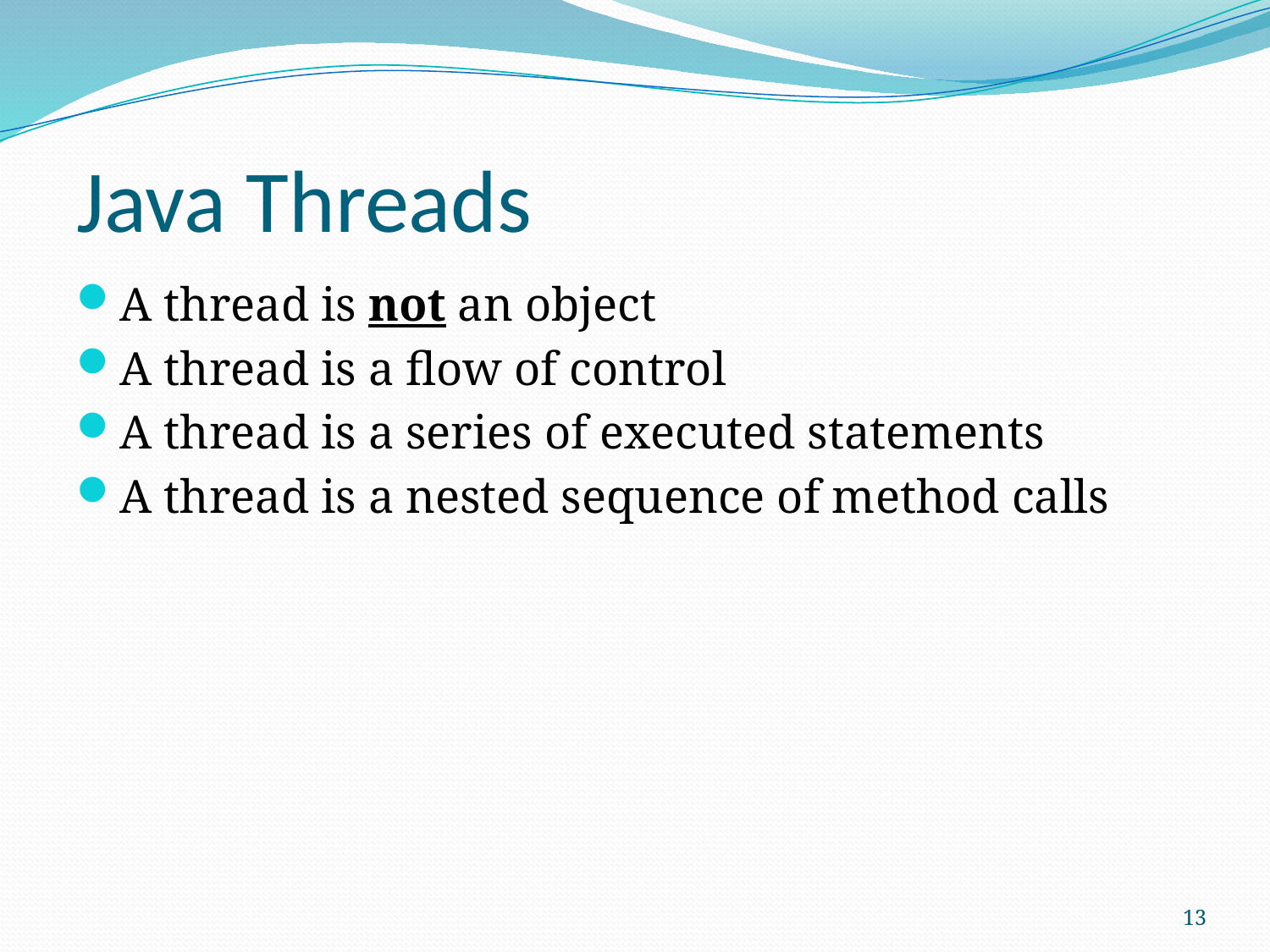

# Java Threads
A thread is not an object
A thread is a flow of control
A thread is a series of executed statements
A thread is a nested sequence of method calls

13